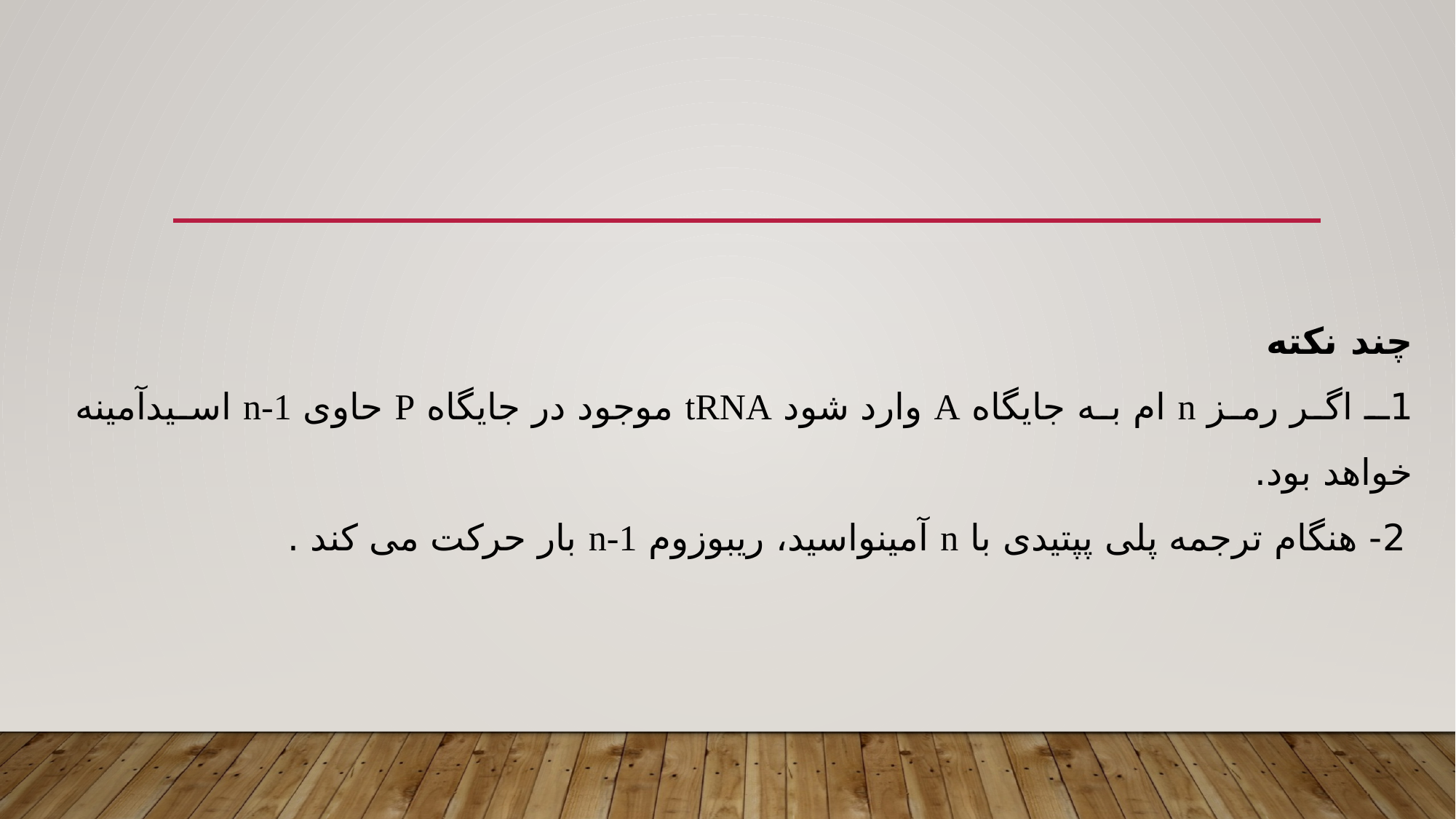

چند نکته
1ـ اگر رمز n ام به جایگاه A وارد شود tRNA موجود در جایگاه P حاوی n-1 اسیدآمینه خواهد بود.
2- هنگام ترجمه پلی پپتیدی با n آمینواسید، ریبوزوم n-1 بار حرکت می کند .